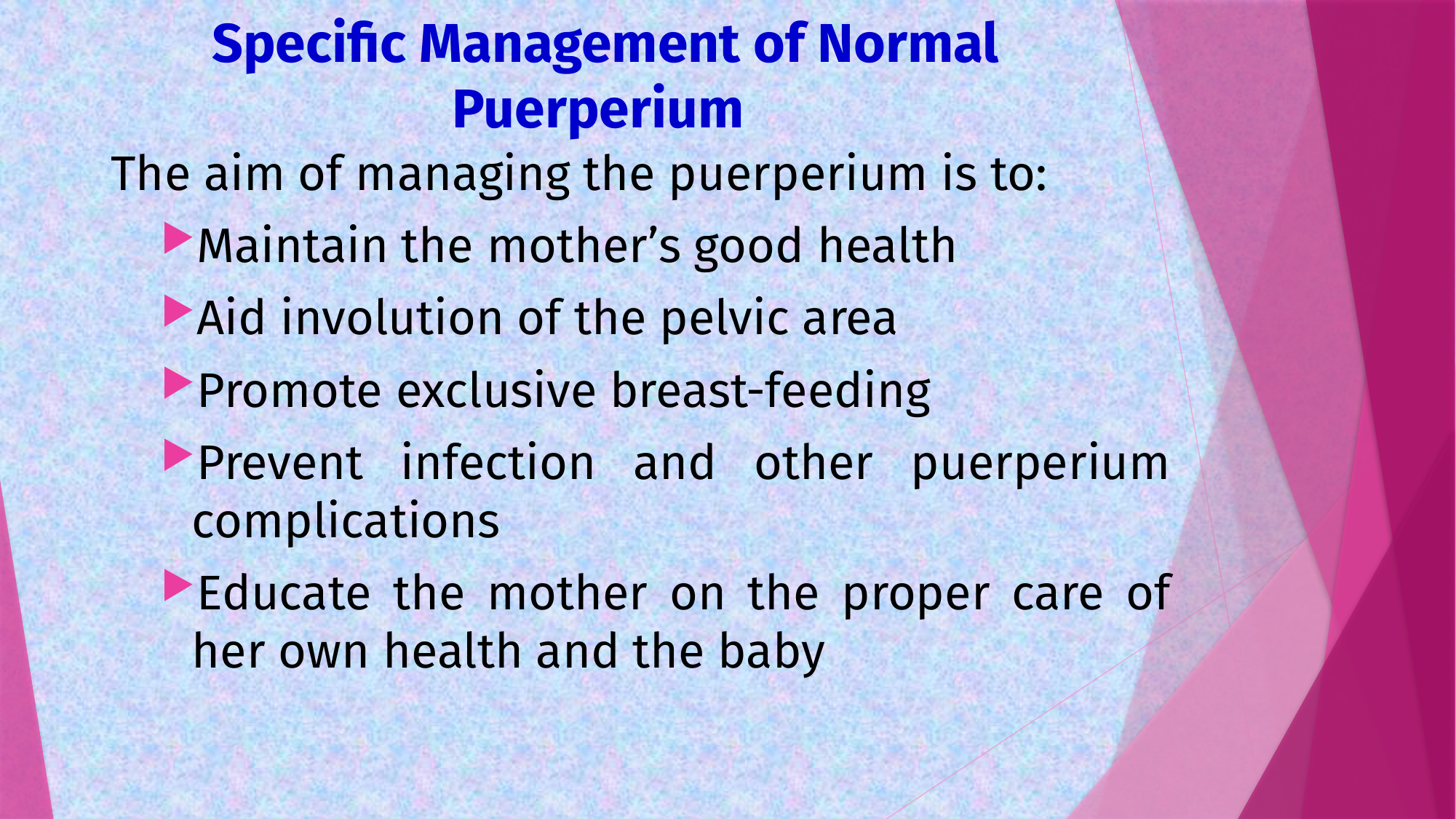

# Specific Management of Normal Puerperium
The aim of managing the puerperium is to:
Maintain the mother’s good health
Aid involution of the pelvic area
Promote exclusive breast-feeding
Prevent infection and other puerperium complications
Educate the mother on the proper care of her own health and the baby